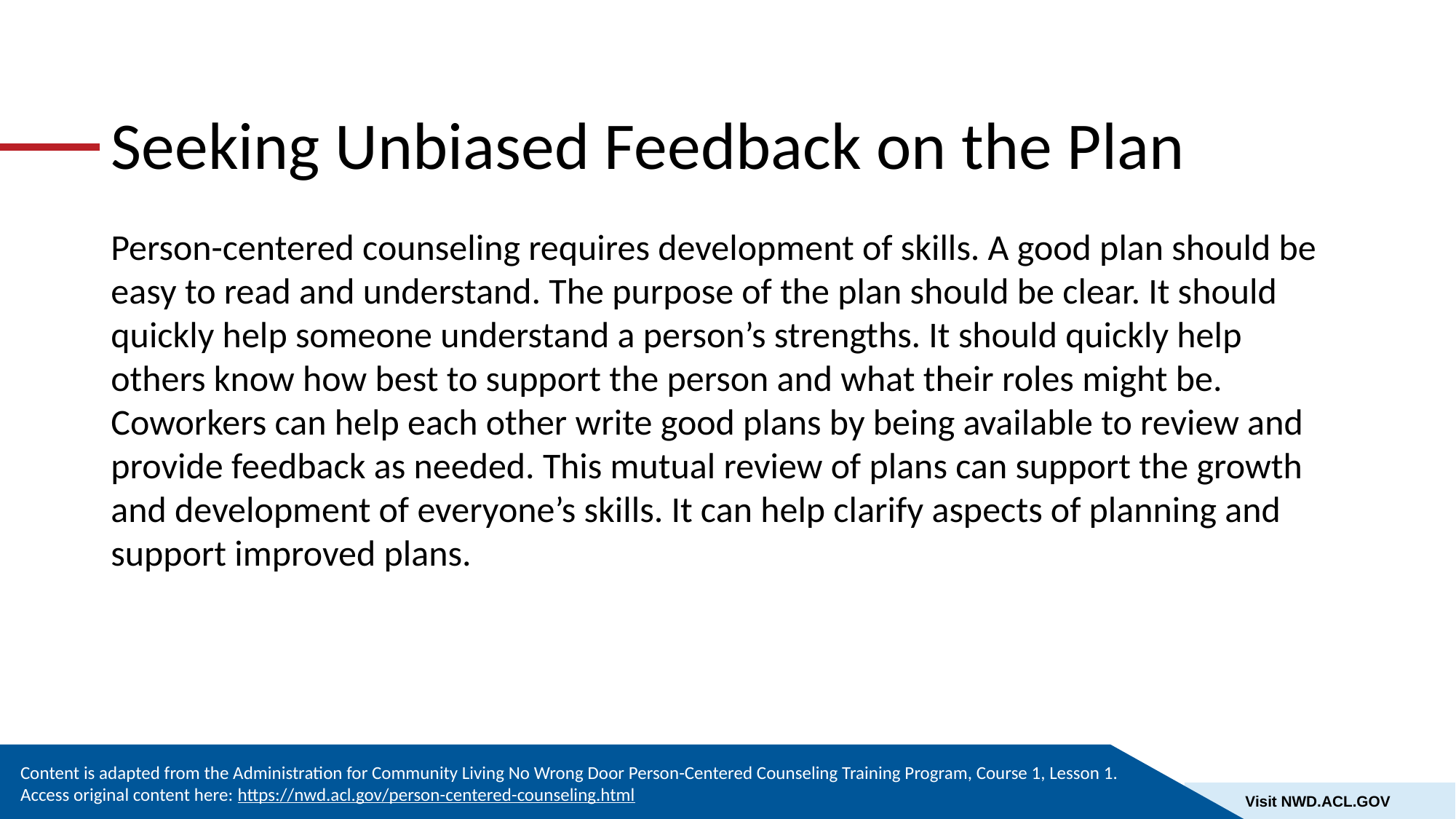

# Seeking Unbiased Feedback on the Plan
Person-centered counseling requires development of skills. A good plan should be easy to read and understand. The purpose of the plan should be clear. It should quickly help someone understand a person’s strengths. It should quickly help others know how best to support the person and what their roles might be. Coworkers can help each other write good plans by being available to review and provide feedback as needed. This mutual review of plans can support the growth and development of everyone’s skills. It can help clarify aspects of planning and support improved plans.